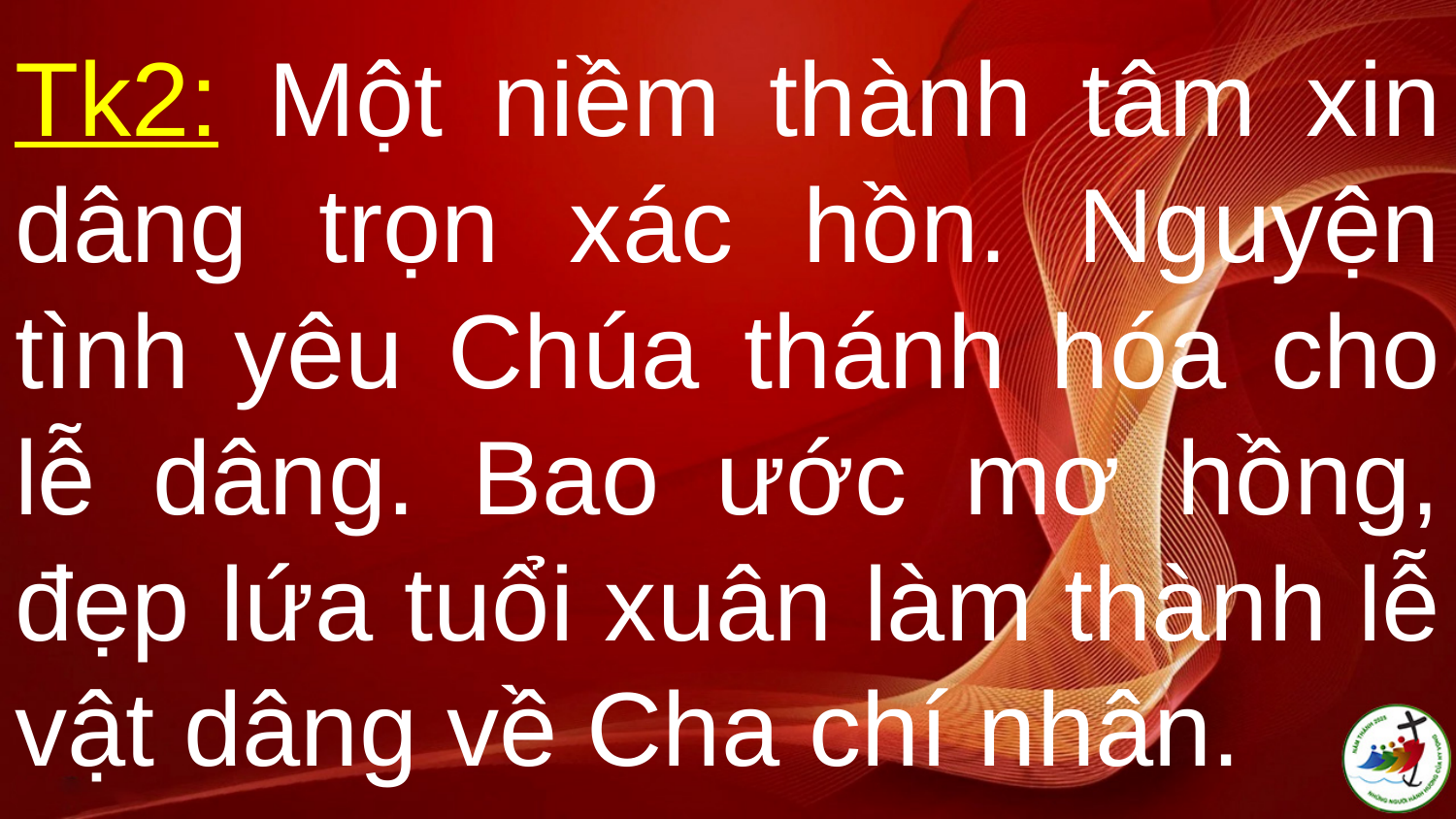

# Tk2: Một niềm thành tâm xin dâng trọn xác hồn. Nguyện tình yêu Chúa thánh hóa cho lễ dâng. Bao ước mơ hồng, đẹp lứa tuổi xuân làm thành lễ vật dâng về Cha chí nhân.